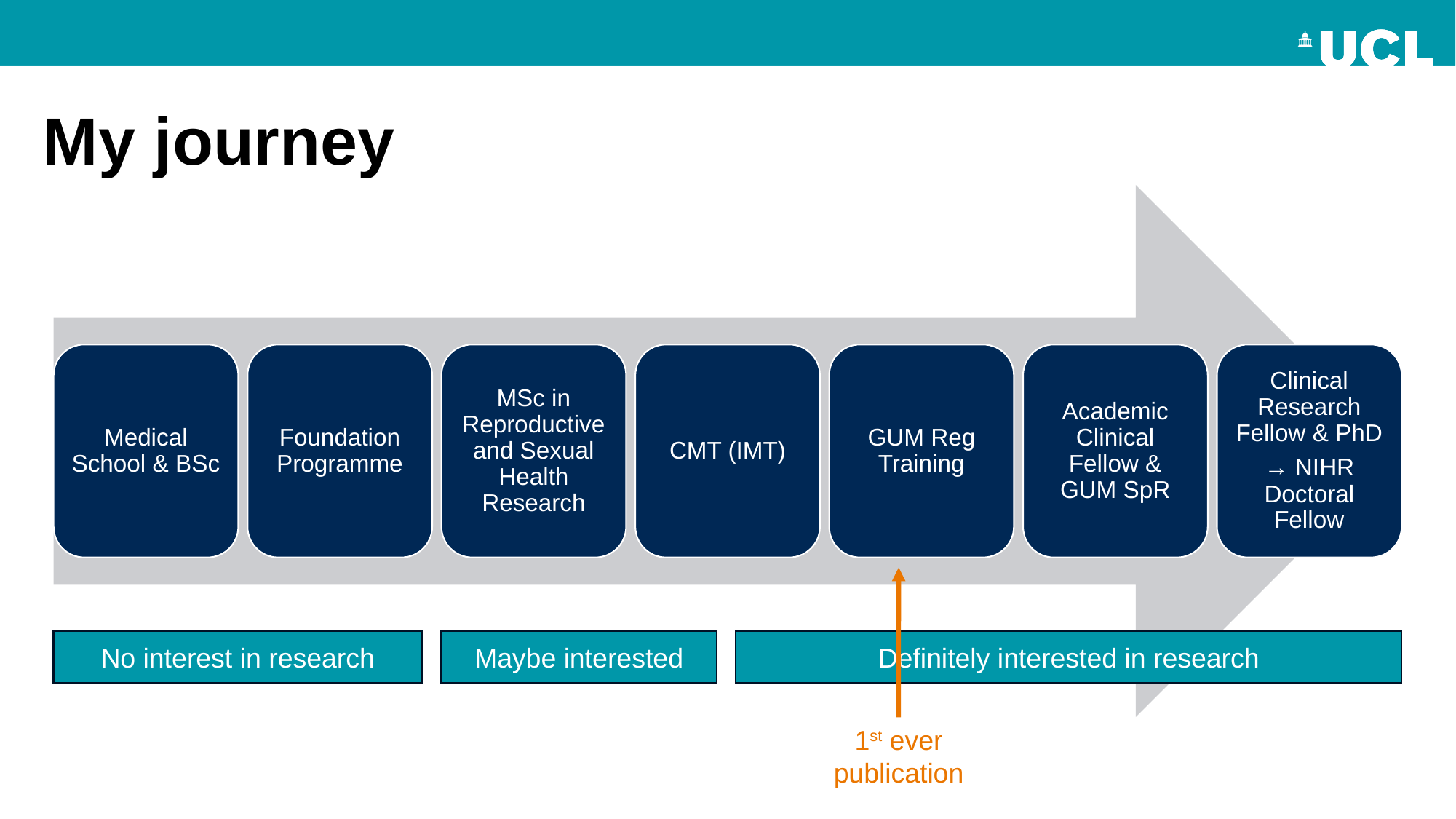

# My journey

Medical School & BSc
Foundation Programme
MSc in Reproductive and Sexual Health Research
CMT (IMT)
GUM Reg Training
Academic Clinical Fellow & GUM SpR
Clinical Research Fellow & PhD
→ NIHR Doctoral Fellow
Maybe interested
Definitely interested in research
No interest in research
1st ever publication